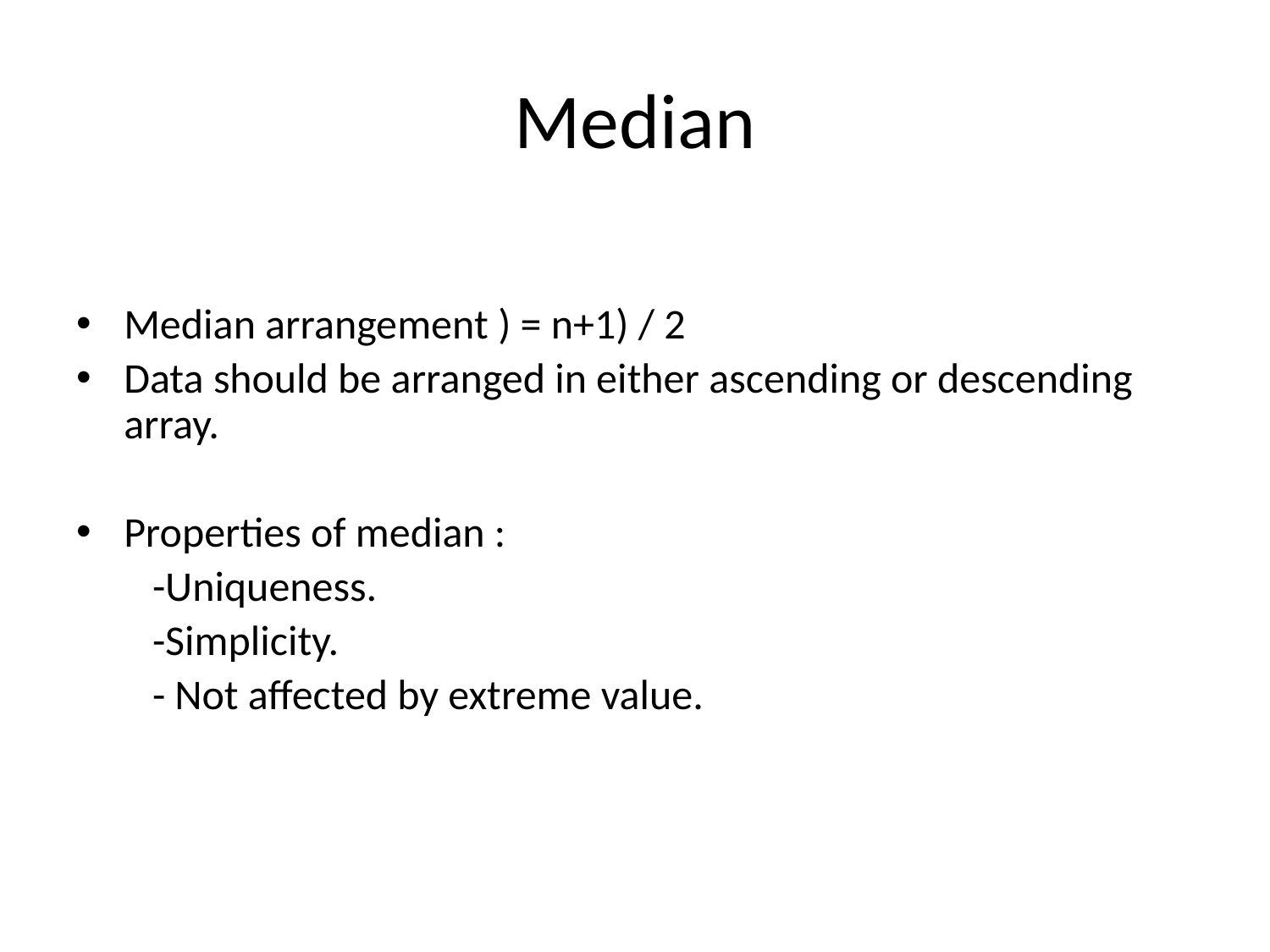

# Median
Median arrangement ) = n+1) / 2
Data should be arranged in either ascending or descending array.

Properties of median :
        -Uniqueness.
        -Simplicity.
        - Not affected by extreme value.